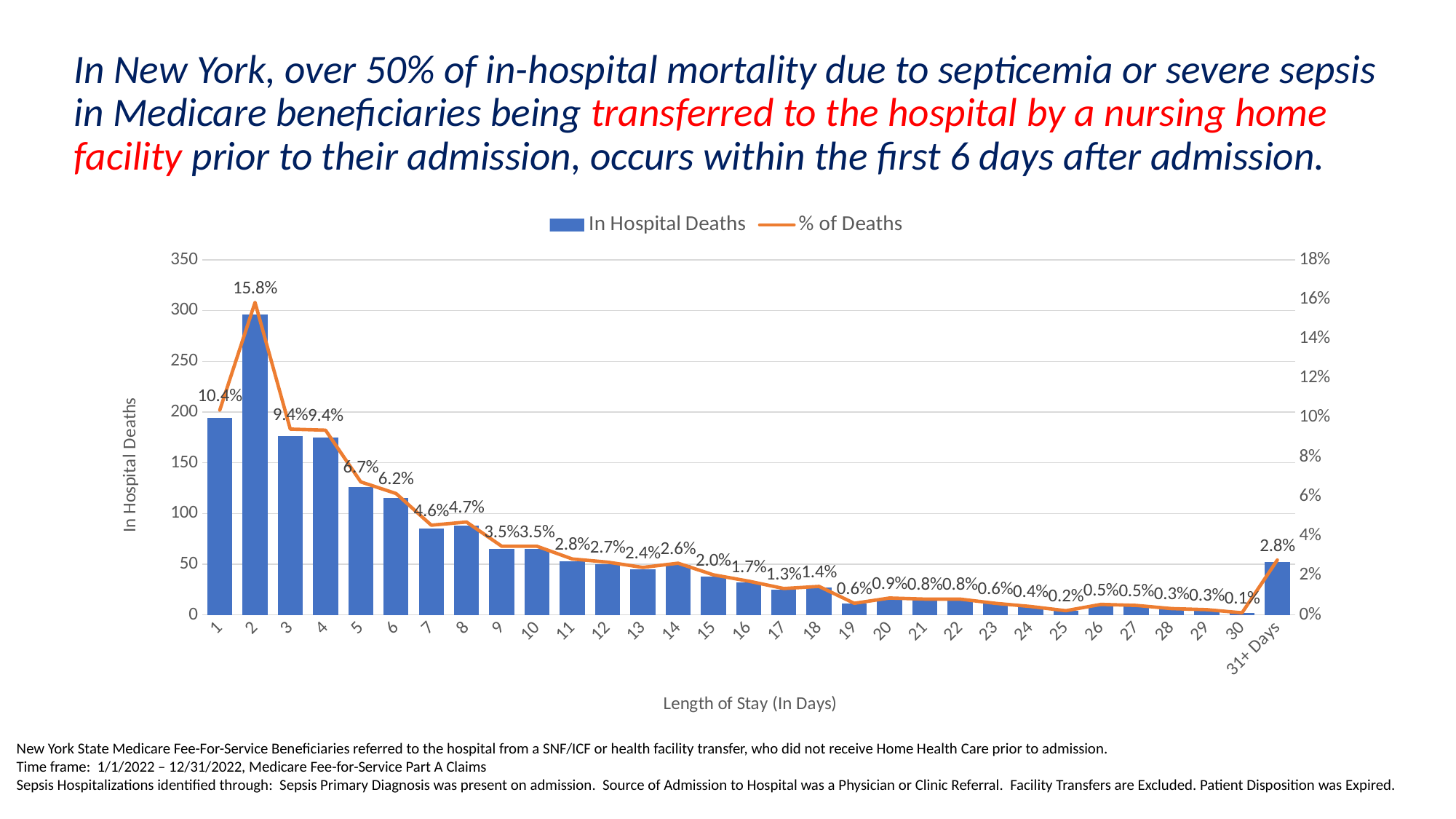

# In New York, over 50% of in-hospital mortality due to septicemia or severe sepsis in Medicare beneficiaries being transferred to the hospital by a nursing home facility prior to their admission, occurs within the first 6 days after admission.

### Chart

| Category | In Hospital Deaths | % of Deaths |
|---|---|---|
| 1 | 194.0 | 0.10385438972162742 |
| 2 | 296.0 | 0.15845824411134904 |
| 3 | 176.0 | 0.09421841541755889 |
| 4 | 175.0 | 0.0936830835117773 |
| 5 | 126.0 | 0.06745182012847965 |
| 6 | 115.0 | 0.06156316916488223 |
| 7 | 85.0 | 0.045503211991434686 |
| 8 | 88.0 | 0.047109207708779445 |
| 9 | 65.0 | 0.034796573875803 |
| 10 | 65.0 | 0.034796573875803 |
| 11 | 53.0 | 0.028372591006423982 |
| 12 | 50.0 | 0.02676659528907923 |
| 13 | 45.0 | 0.024089935760171308 |
| 14 | 49.0 | 0.026231263383297645 |
| 15 | 38.0 | 0.020342612419700215 |
| 16 | 32.0 | 0.017130620985010708 |
| 17 | 25.0 | 0.013383297644539615 |
| 18 | 27.0 | 0.014453961456102784 |
| 19 | 11.0 | 0.005888650963597431 |
| 20 | 16.0 | 0.008565310492505354 |
| 21 | 15.0 | 0.008029978586723769 |
| 22 | 15.0 | 0.008029978586723769 |
| 23 | 11.0 | 0.005888650963597431 |
| 24 | 8.0 | 0.004282655246252677 |
| 25 | 4.0 | 0.0021413276231263384 |
| 26 | 10.0 | 0.0053533190578158455 |
| 27 | 9.0 | 0.004817987152034261 |
| 28 | 6.0 | 0.0032119914346895075 |
| 29 | 5.0 | 0.0026766595289079227 |
| 30 | 2.0 | 0.0010706638115631692 |
| 31+ Days | 52.0 | 0.027837259100642397 |
New York State Medicare Fee-For-Service Beneficiaries referred to the hospital from a SNF/ICF or health facility transfer, who did not receive Home Health Care prior to admission.
Time frame:  1/1/2022 – 12/31/2022, Medicare Fee-for-Service Part A Claims
Sepsis Hospitalizations identified through:  Sepsis Primary Diagnosis was present on admission.  Source of Admission to Hospital was a Physician or Clinic Referral.  Facility Transfers are Excluded. Patient Disposition was Expired.